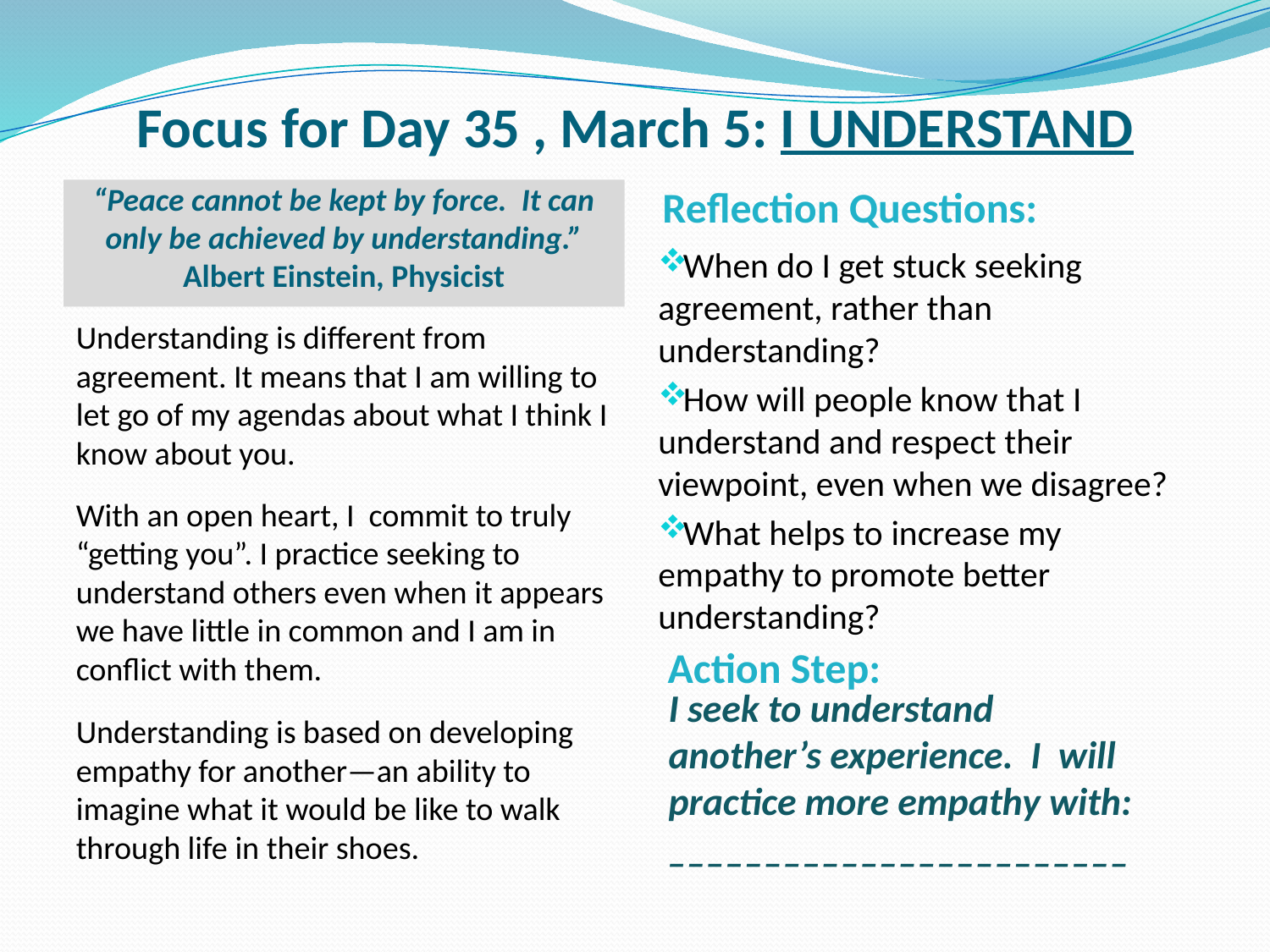

# Focus for Day 35 , March 5: I UNDERSTAND

Reflection Questions:

“Peace cannot be kept by force.  It can only be achieved by understanding.” Albert Einstein, Physicist
When do I get stuck seeking agreement, rather than understanding?
How will people know that I understand and respect their viewpoint, even when we disagree?
What helps to increase my empathy to promote better understanding?

Understanding is different from agreement. It means that I am willing to let go of my agendas about what I think I know about you.

With an open heart, I  commit to truly “getting you”. I practice seeking to understand others even when it appears we have little in common and I am in conflict with them.

Understanding is based on developing empathy for another—an ability to imagine what it would be like to walk through life in their shoes.
 Action Step:

I seek to understand another’s experience.  I  will practice more empathy with: ________________________